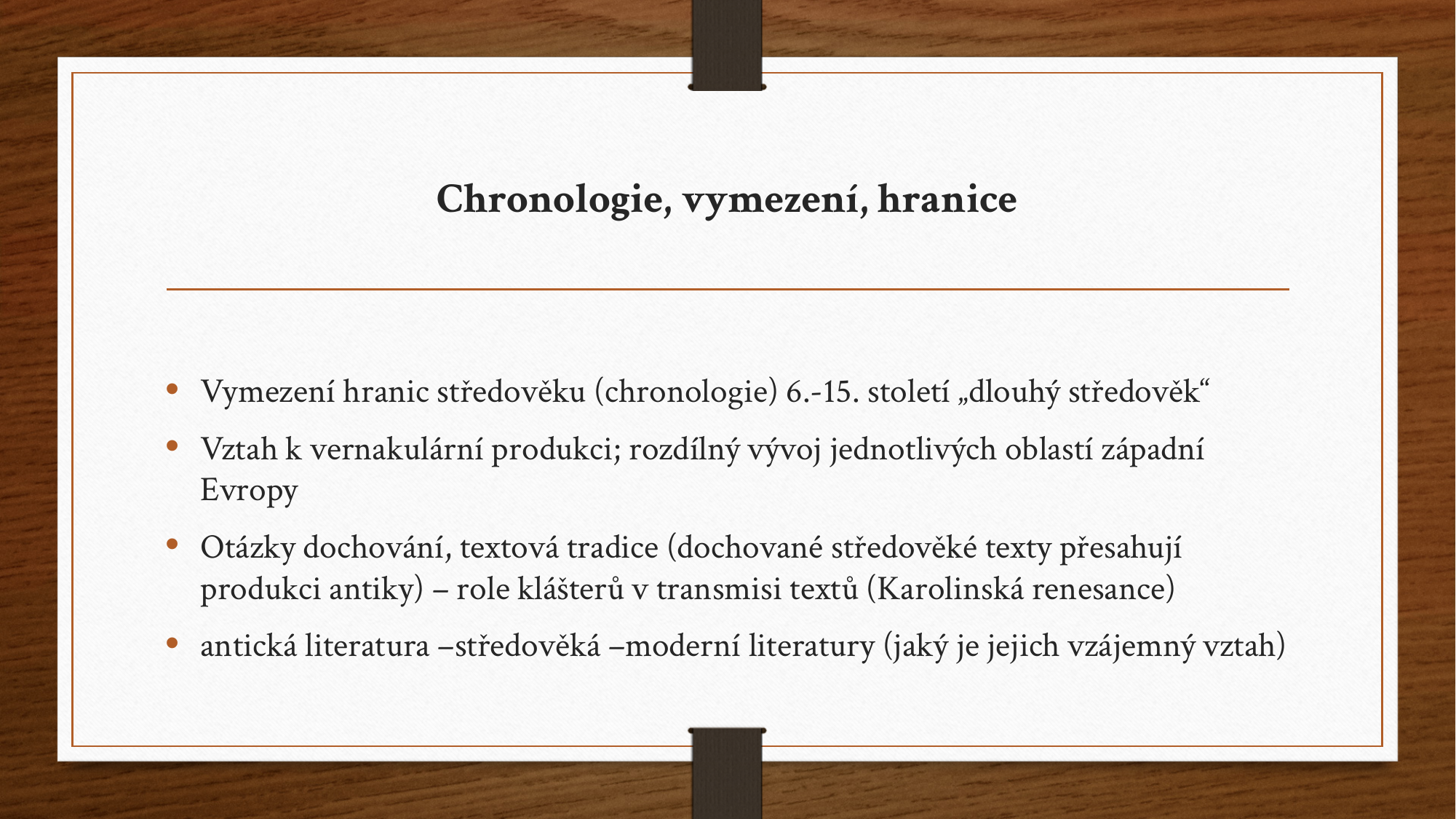

# Chronologie, vymezení, hranice

Vymezení hranic středověku (chronologie) 6.-15. století „dlouhý středověk“
Vztah k vernakulární produkci; rozdílný vývoj jednotlivých oblastí západní Evropy
Otázky dochování, textová tradice (dochované středověké texty přesahují produkci antiky) – role klášterů v transmisi textů (Karolinská renesance)
antická literatura –středověká –moderní literatury (jaký je jejich vzájemný vztah)